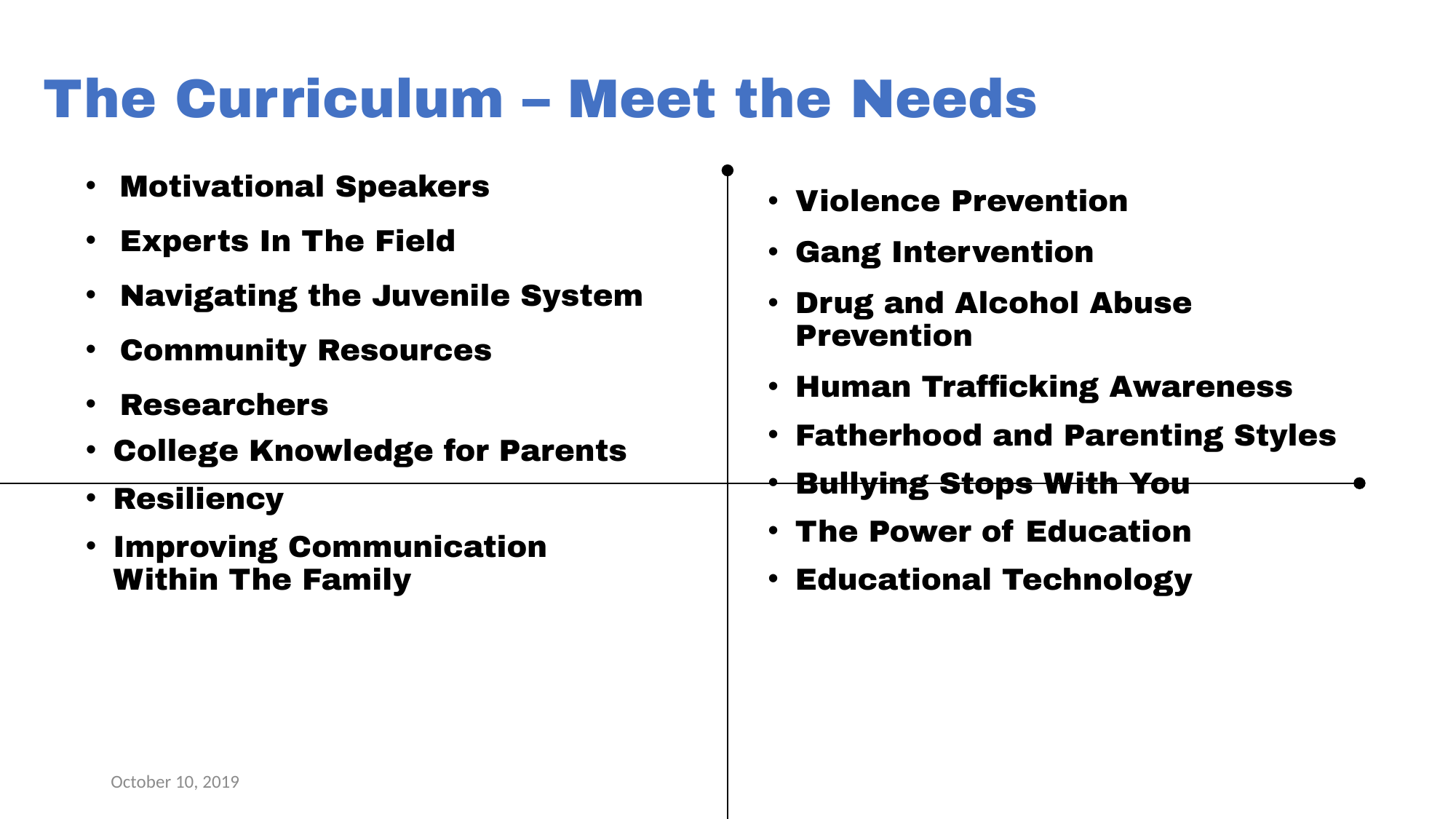

# The Curriculum – Meet the Needs
Motivational Speakers
Experts In The Field
Navigating the Juvenile System
Community Resources
Researchers
Violence Prevention
Gang Intervention
Drug and Alcohol Abuse Prevention
Human Trafficking Awareness

Fatherhood and Parenting Styles
Bullying Stops With You
The Power of Education
Educational Technology

College Knowledge for Parents
Resiliency
Improving Communication Within The Family

October 10, 2019
PECP
6